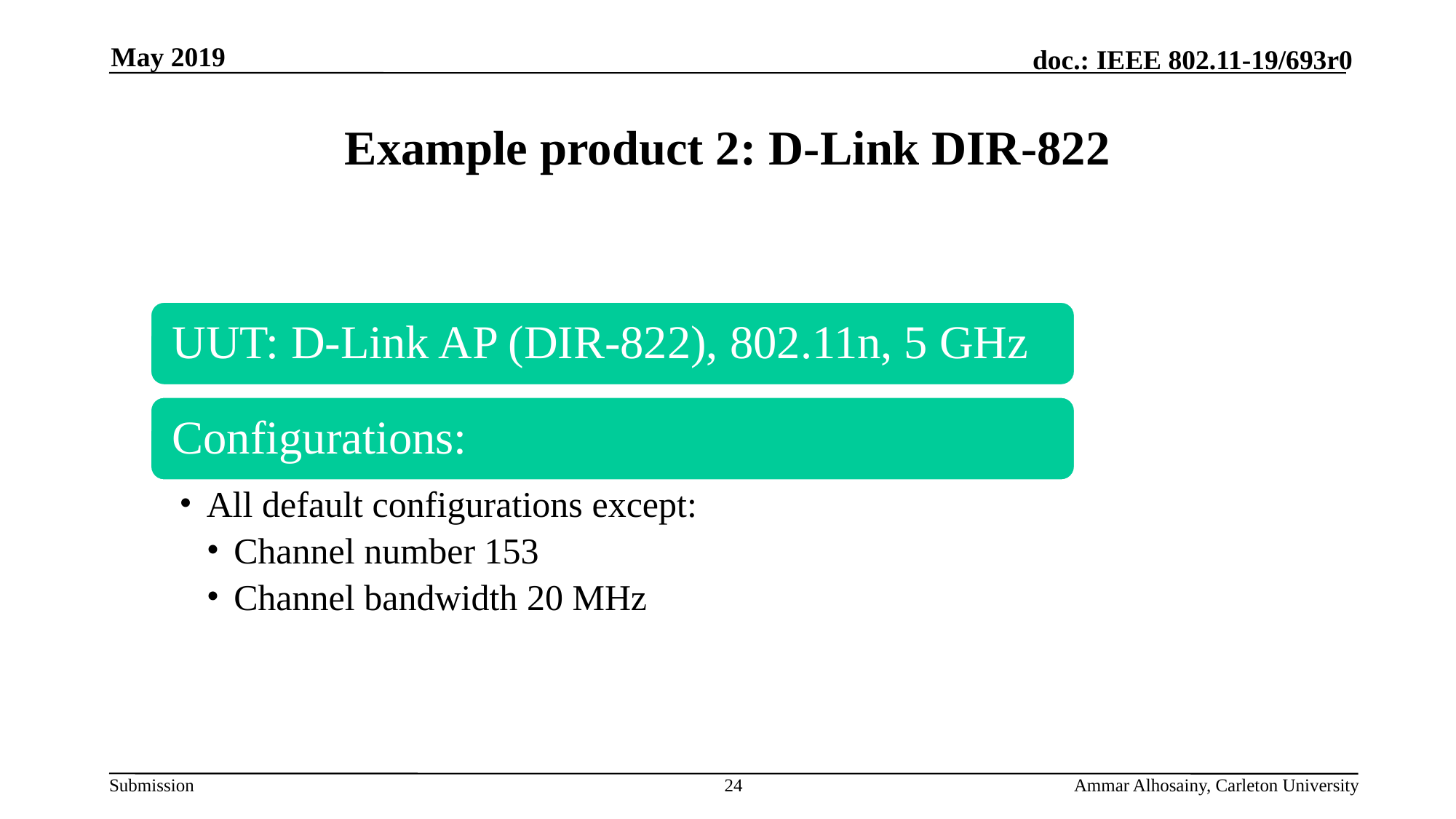

May 2019
# Example product 2: D-Link DIR-822
UUT: D-Link AP (DIR-822), 802.11n, 5 GHz
Configurations:
All default configurations except:
Channel number 153
Channel bandwidth 20 MHz
24
Ammar Alhosainy, Carleton University